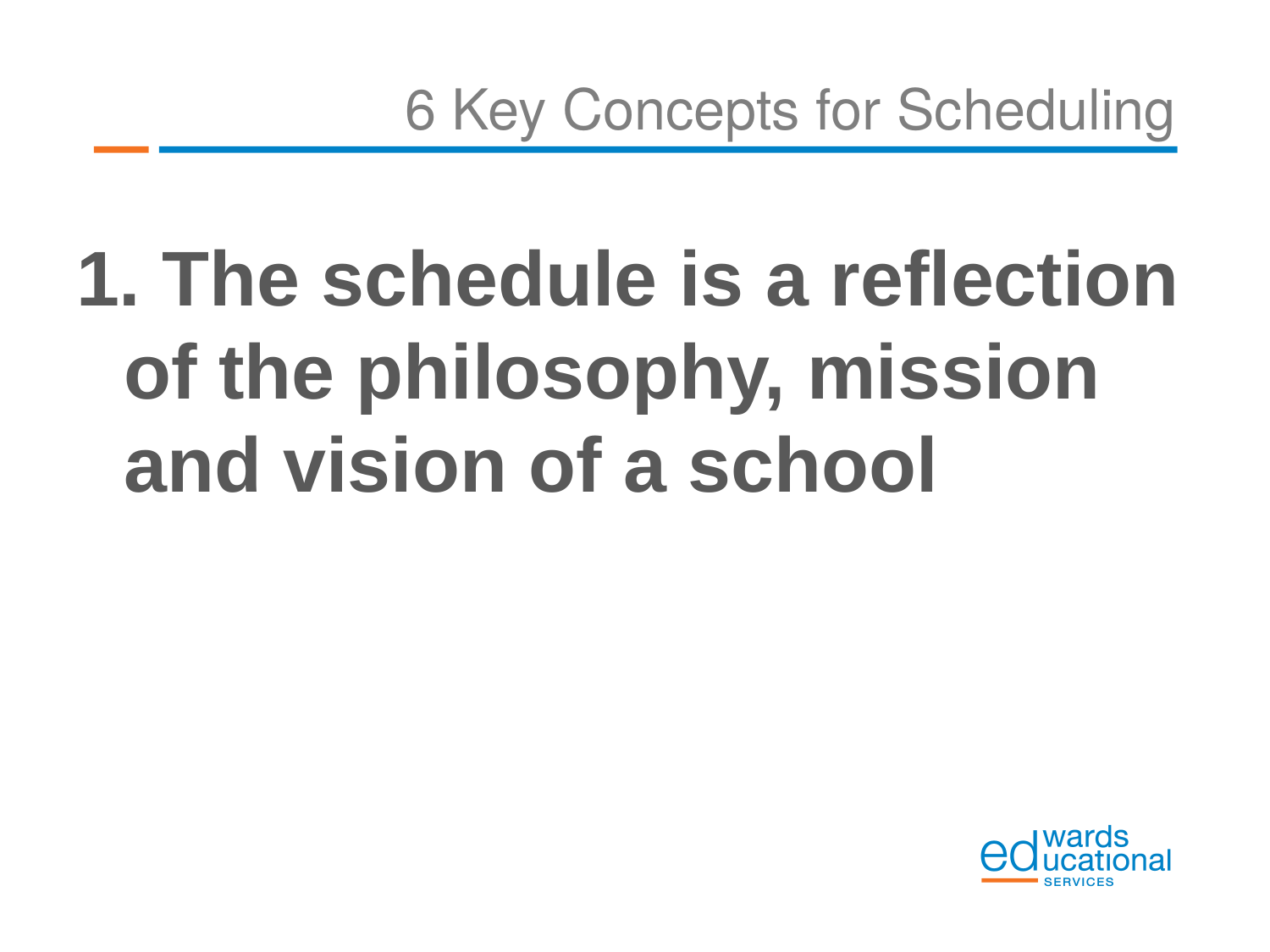

# 6 Key Concepts for Scheduling
1. The schedule is a reflection of the philosophy, mission and vision of a school